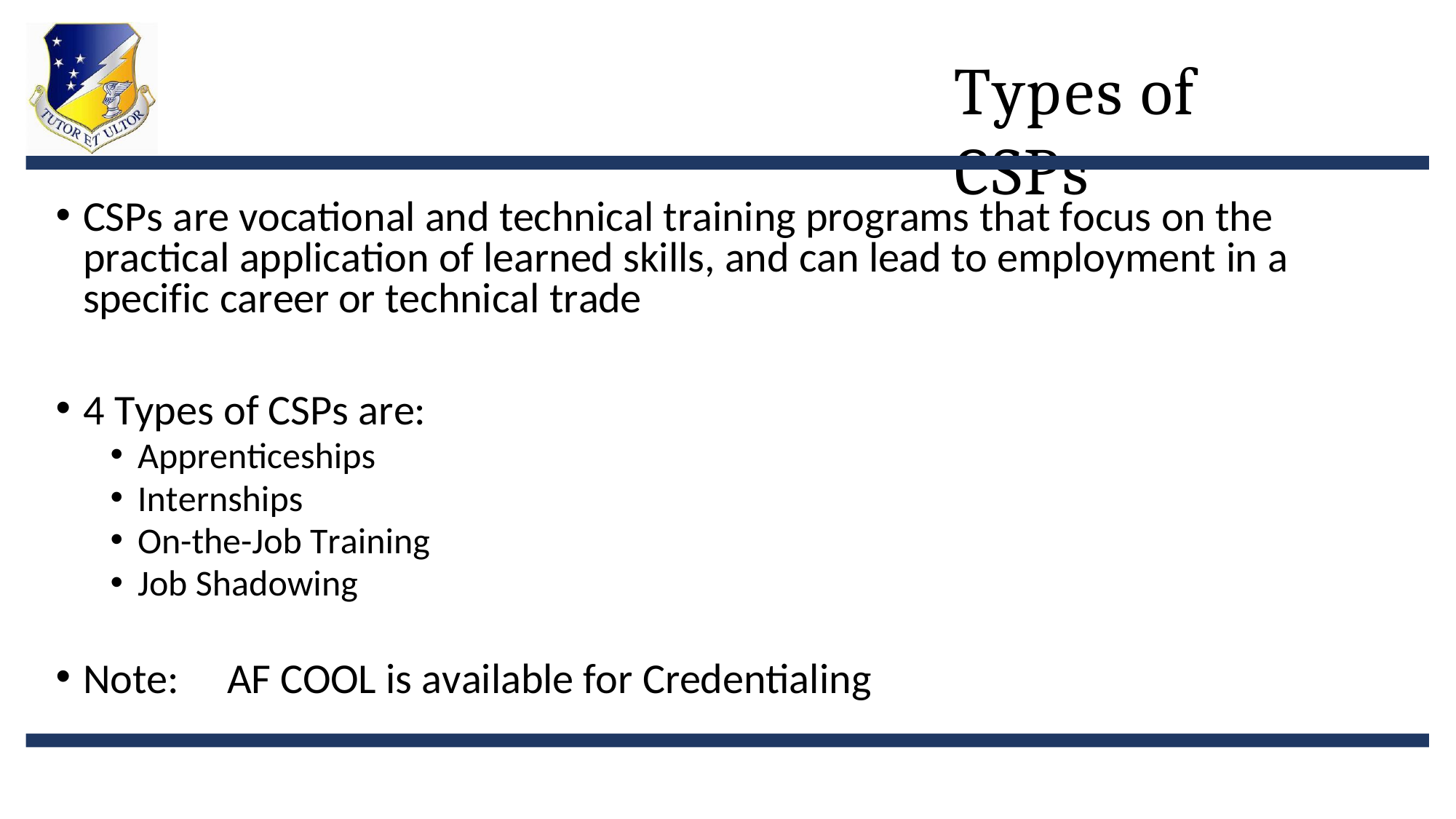

# Types of CSPs

CSPs are vocational and technical training programs that focus on the practical application of learned skills, and can lead to employment in a specific career or technical trade

4 Types of CSPs are:
Apprenticeships
Internships
On-the-Job Training
Job Shadowing

Note:	AF COOL is available for Credentialing